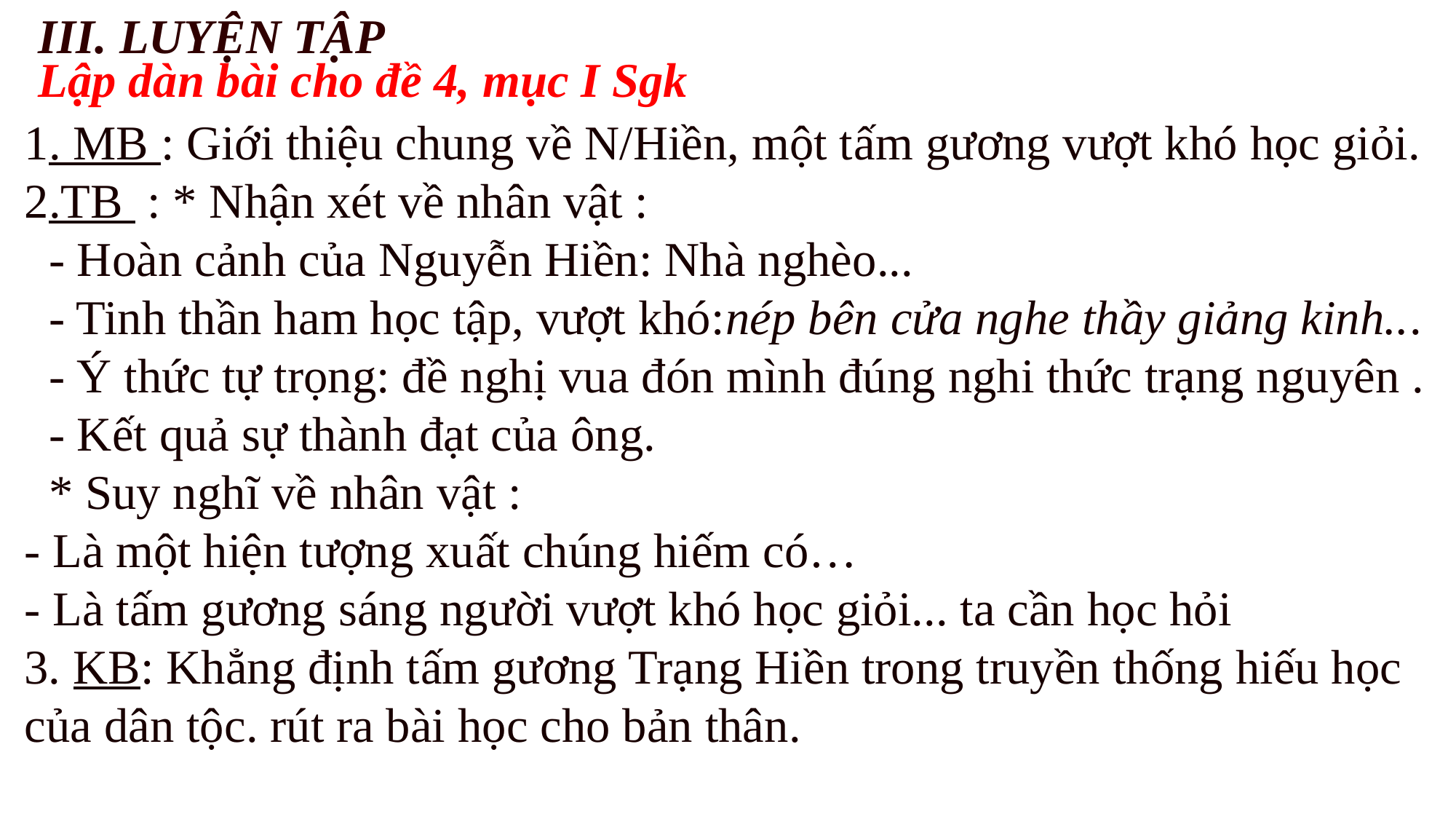

III. LUYỆN TẬP
Lập dàn bài cho đề 4, mục I Sgk
1. MB : Giới thiệu chung về N/Hiền, một tấm gương vượt khó học giỏi.
2.TB  : * Nhận xét về nhân vật :
  - Hoàn cảnh của Nguyễn Hiền: Nhà nghèo...
  - Tinh thần ham học tập, vượt khó:nép bên cửa nghe thầy giảng kinh...
  - Ý thức tự trọng: đề nghị vua đón mình đúng nghi thức trạng nguyên .
  - Kết quả sự thành đạt của ông.
  * Suy nghĩ về nhân vật :
- Là một hiện tượng xuất chúng hiếm có…
- Là tấm gương sáng người vượt khó học giỏi... ta cần học hỏi
3. KB: Khẳng định tấm gương Trạng Hiền trong truyền thống hiếu học của dân tộc. rút ra bài học cho bản thân.